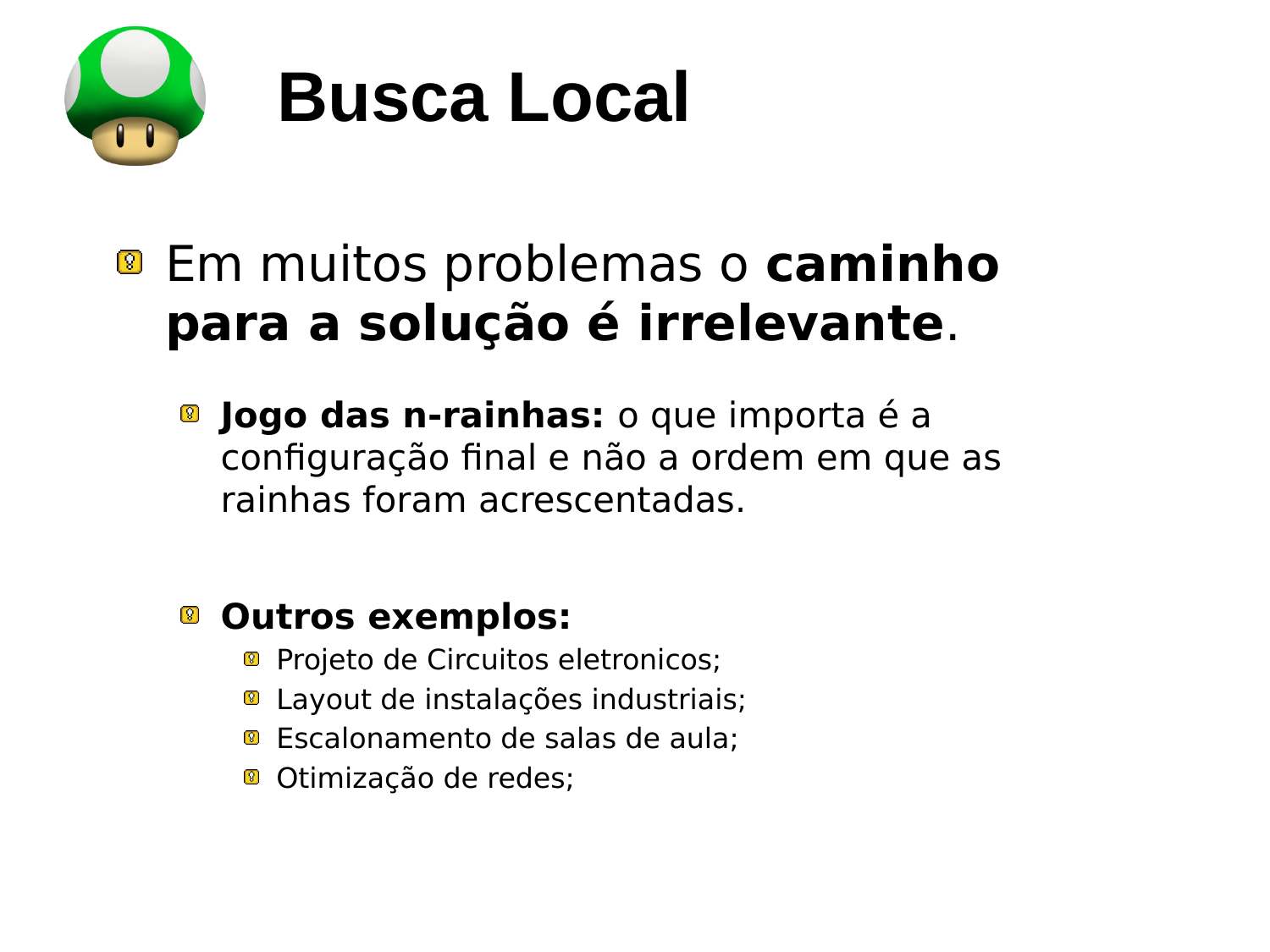

# Busca Local
Em muitos problemas o caminho para a solução é irrelevante.

Jogo das n-rainhas: o que importa é a configuração final e não a ordem em que as rainhas foram acrescentadas.

Outros exemplos:
Projeto de Circuitos eletronicos;
Layout de instalações industriais;
Escalonamento de salas de aula;
Otimização de redes;